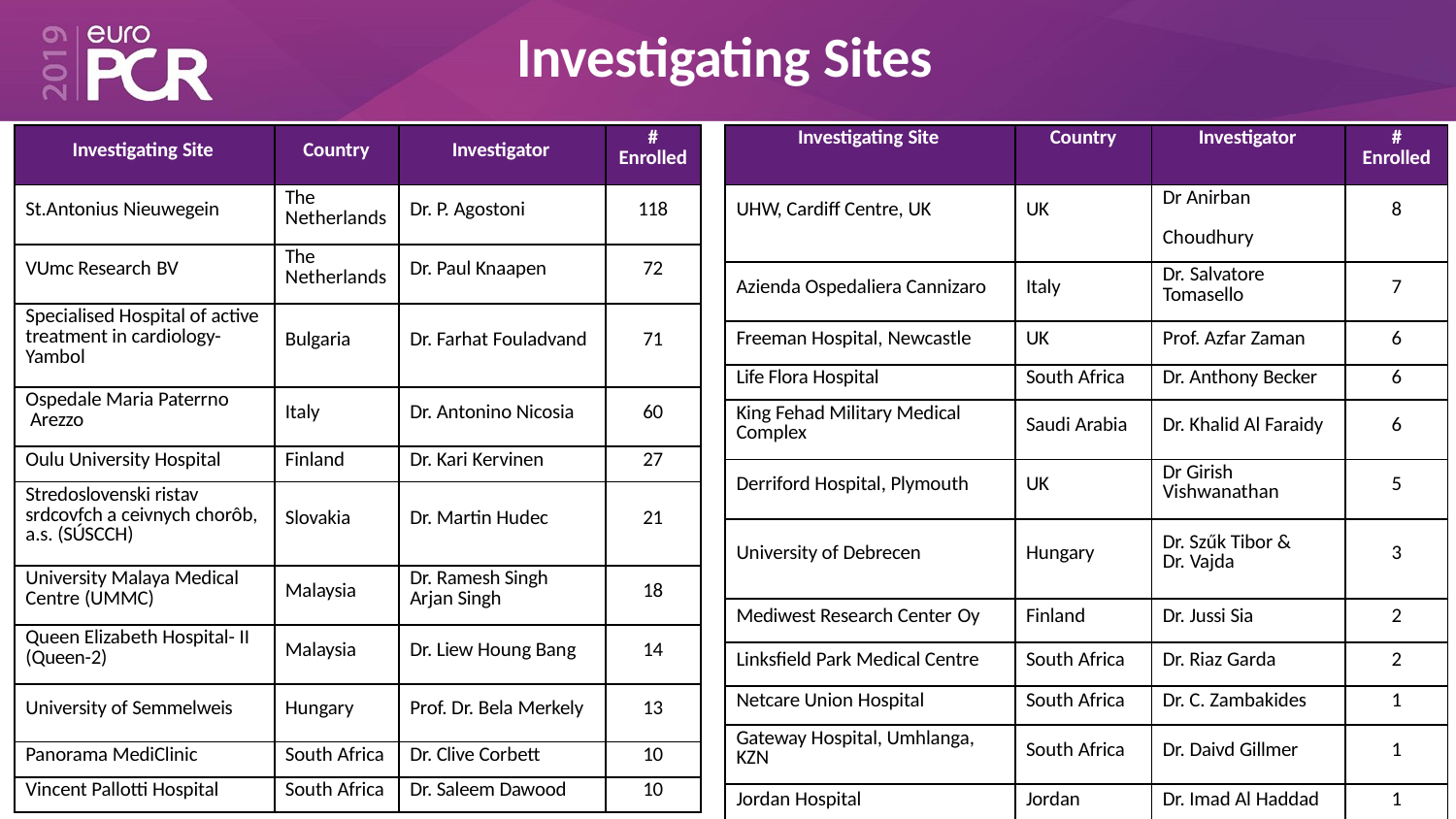

# Investigating Sites
| Investigating Site | Country | Investigator | # Enrolled |
| --- | --- | --- | --- |
| St.Antonius Nieuwegein | The Netherlands | Dr. P. Agostoni | 118 |
| VUmc Research BV | The Netherlands | Dr. Paul Knaapen | 72 |
| Specialised Hospital of active treatment in cardiology- Yambol | Bulgaria | Dr. Farhat Fouladvand | 71 |
| Ospedale Maria Paterrno Arezzo | Italy | Dr. Antonino Nicosia | 60 |
| Oulu University Hospital | Finland | Dr. Kari Kervinen | 27 |
| Stredoslovenski ristav srdcovfch a ceivnych chorôb, a.s. (SÚSCCH) | Slovakia | Dr. Martin Hudec | 21 |
| University Malaya Medical Centre (UMMC) | Malaysia | Dr. Ramesh Singh Arjan Singh | 18 |
| Queen Elizabeth Hospital- II (Queen-2) | Malaysia | Dr. Liew Houng Bang | 14 |
| University of Semmelweis | Hungary | Prof. Dr. Bela Merkely | 13 |
| Panorama MediClinic | South Africa | Dr. Clive Corbett | 10 |
| Vincent Pallotti Hospital | South Africa | Dr. Saleem Dawood | 10 |
| Investigating Site | Country | Investigator | # Enrolled |
| --- | --- | --- | --- |
| UHW, Cardiff Centre, UK | UK | Dr Anirban Choudhury | 8 |
| Azienda Ospedaliera Cannizaro | Italy | Dr. Salvatore Tomasello | 7 |
| Freeman Hospital, Newcastle | UK | Prof. Azfar Zaman | 6 |
| Life Flora Hospital | South Africa | Dr. Anthony Becker | 6 |
| King Fehad Military Medical Complex | Saudi Arabia | Dr. Khalid Al Faraidy | 6 |
| Derriford Hospital, Plymouth | UK | Dr Girish Vishwanathan | 5 |
| University of Debrecen | Hungary | Dr. Szűk Tibor & Dr. Vajda | 3 |
| Mediwest Research Center Oy | Finland | Dr. Jussi Sia | 2 |
| Linksfield Park Medical Centre | South Africa | Dr. Riaz Garda | 2 |
| Netcare Union Hospital | South Africa | Dr. C. Zambakides | 1 |
| Gateway Hospital, Umhlanga, KZN | South Africa | Dr. Daivd Gillmer | 1 |
| Jordan Hospital | Jordan | Dr. Imad Al Haddad | 1 |